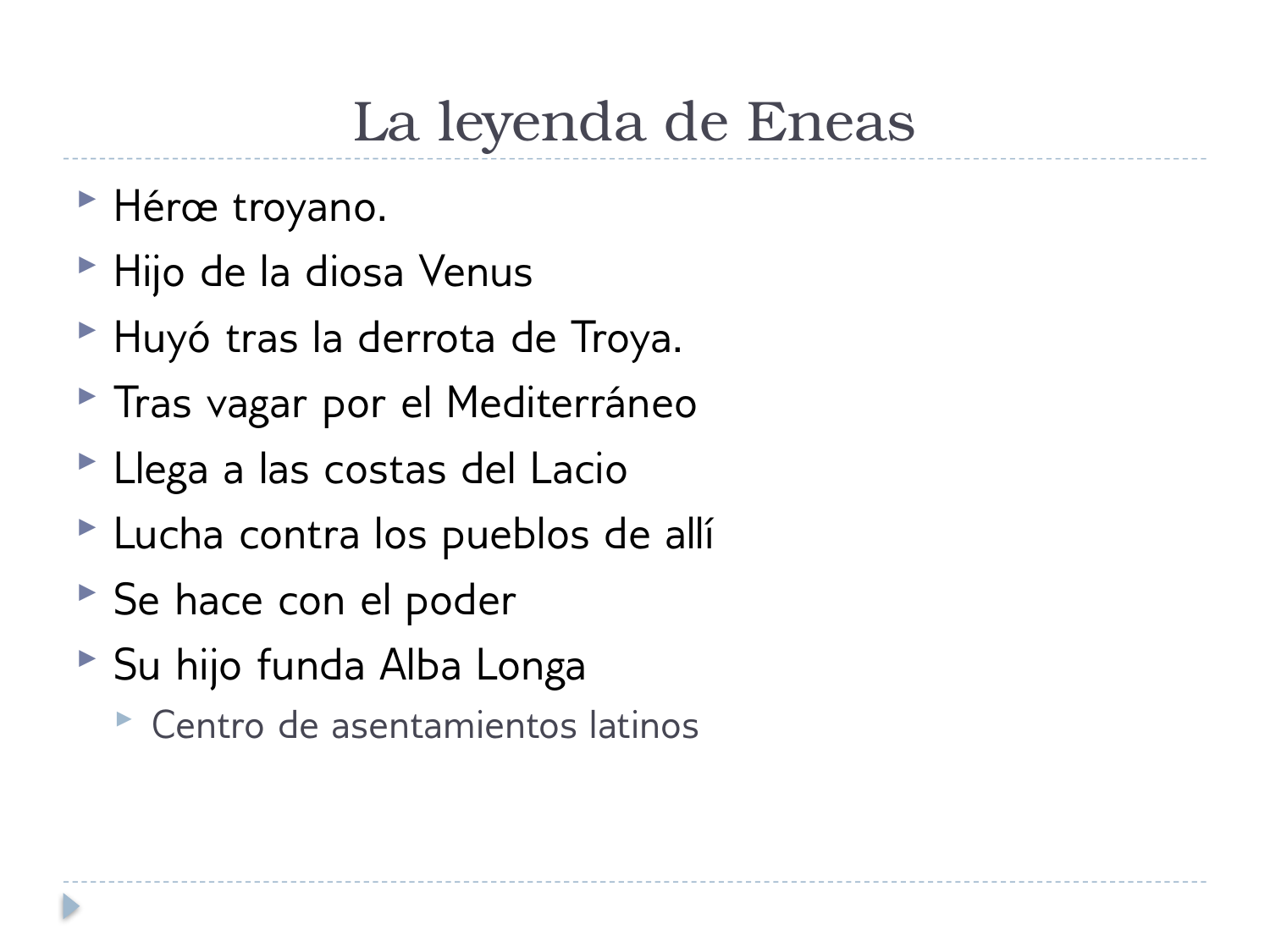

# La leyenda de Eneas
Héroe troyano.
Hijo de la diosa Venus
Huyó tras la derrota de Troya.
Tras vagar por el Mediterráneo
Llega a las costas del Lacio
Lucha contra los pueblos de allí
Se hace con el poder
Su hijo funda Alba Longa
Centro de asentamientos latinos